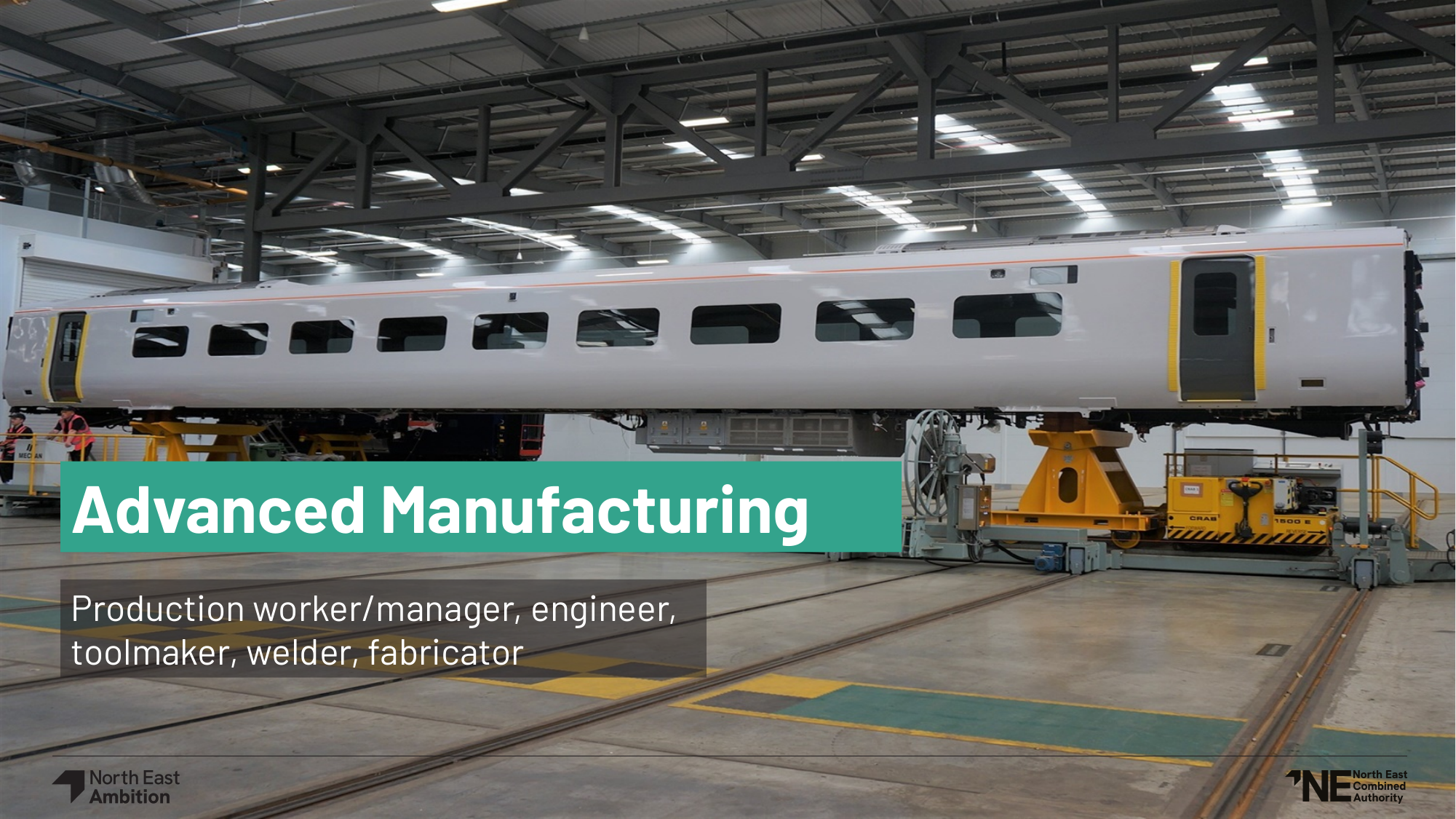

Advanced Manufacturing
Production worker/manager, engineer, toolmaker, welder, fabricator